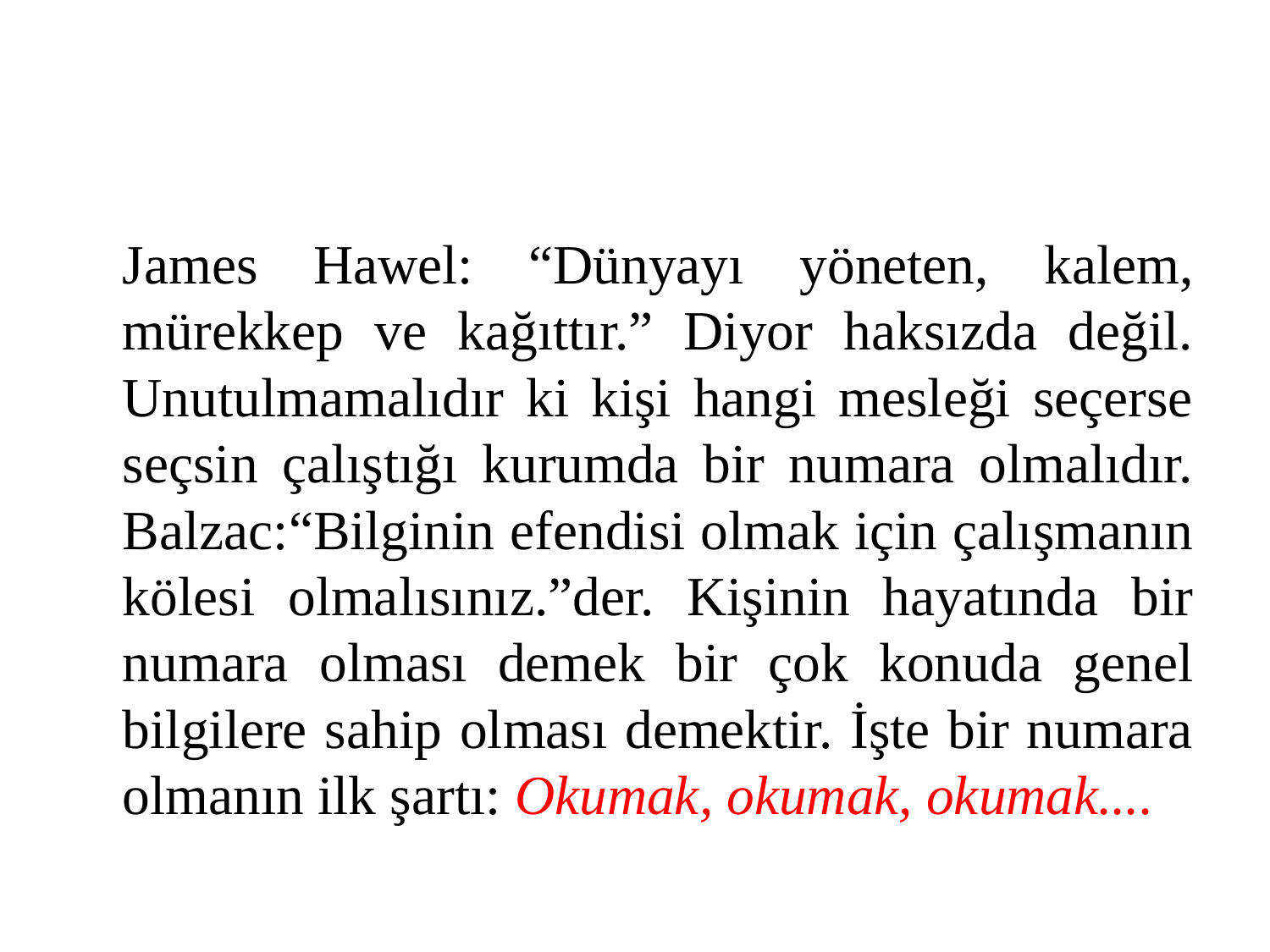

#
		James Hawel: “Dünyayı yöneten, kalem, mürekkep ve kağıttır.” Diyor haksızda değil. Unutulmamalıdır ki kişi hangi mesleği seçerse seçsin çalıştığı kurumda bir numara olmalıdır. Balzac:“Bilginin efendisi olmak için çalışmanın kölesi olmalısınız.”der. Kişinin hayatında bir numara olması demek bir çok konuda genel bilgilere sahip olması demektir. İşte bir numara olmanın ilk şartı: Okumak, okumak, okumak....